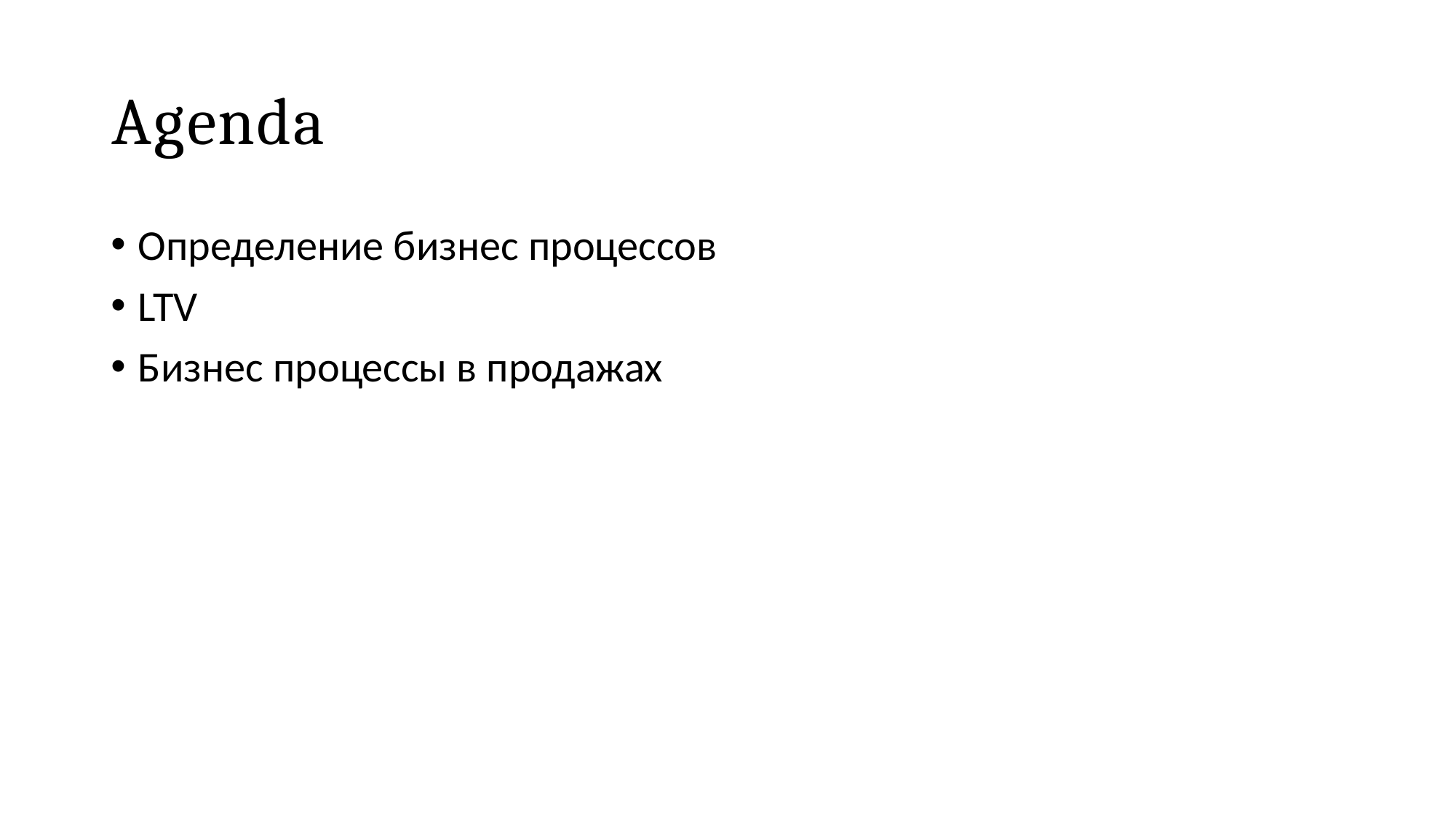

# Agenda
Определение бизнес процессов
LTV
Бизнес процессы в продажах